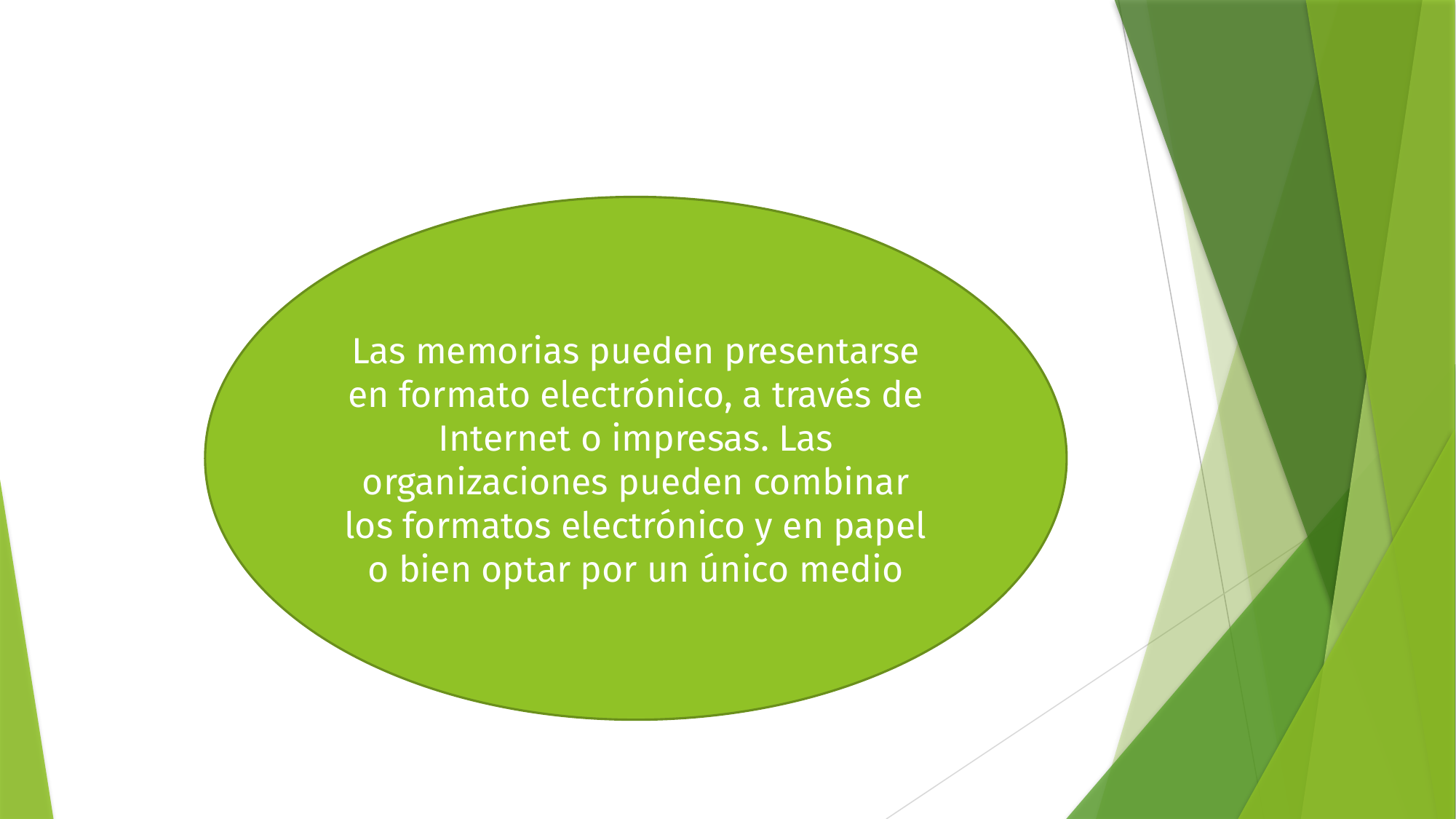

Las memorias pueden presentarse en formato electrónico, a través de Internet o impresas. Las organizaciones pueden combinar los formatos electrónico y en papel o bien optar por un único medio